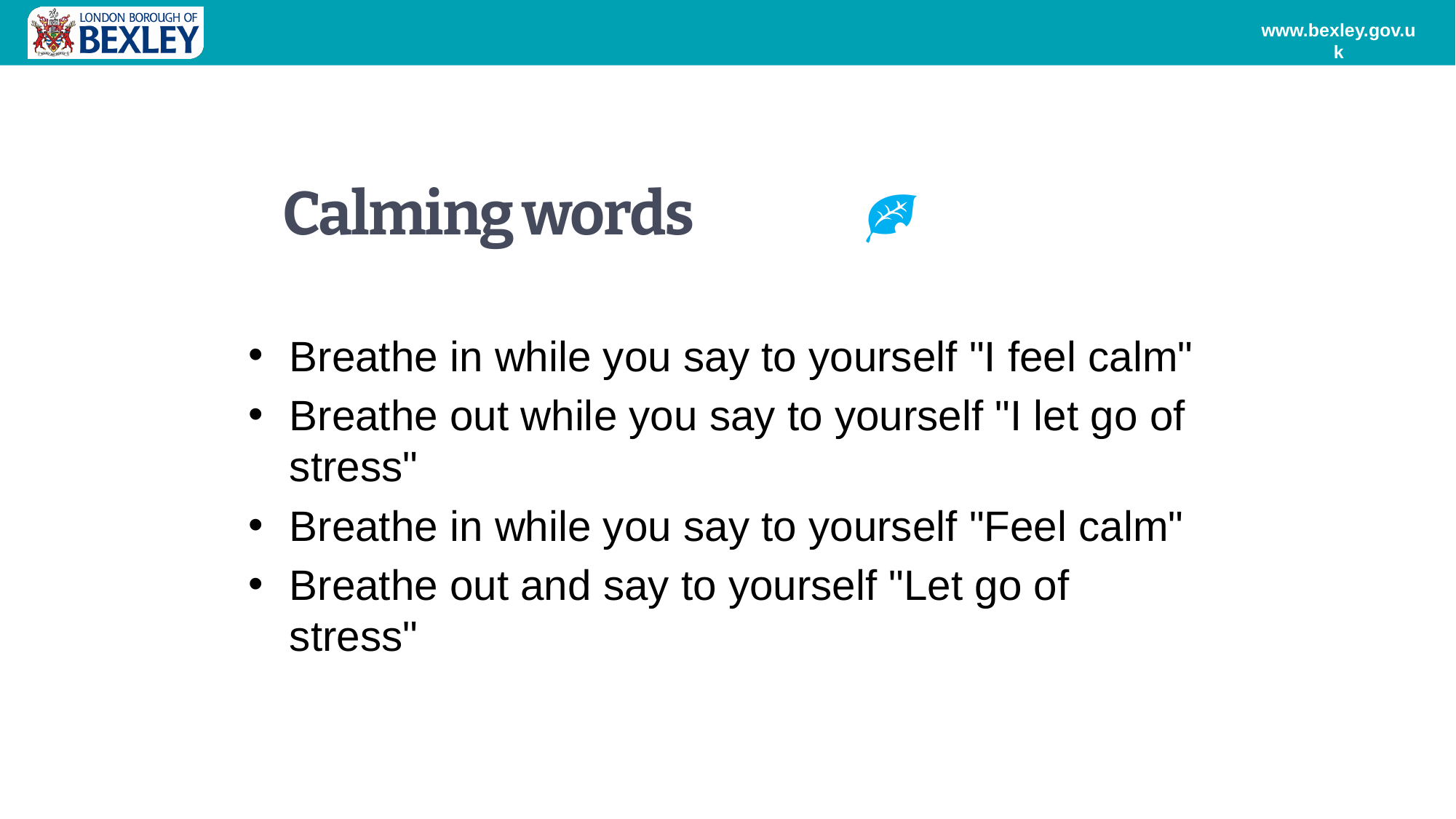

# Calming words                  🍂
Breathe in while you say to yourself "I feel calm"
Breathe out while you say to yourself "I let go of stress"
Breathe in while you say to yourself "Feel calm"
Breathe out and say to yourself "Let go of stress"